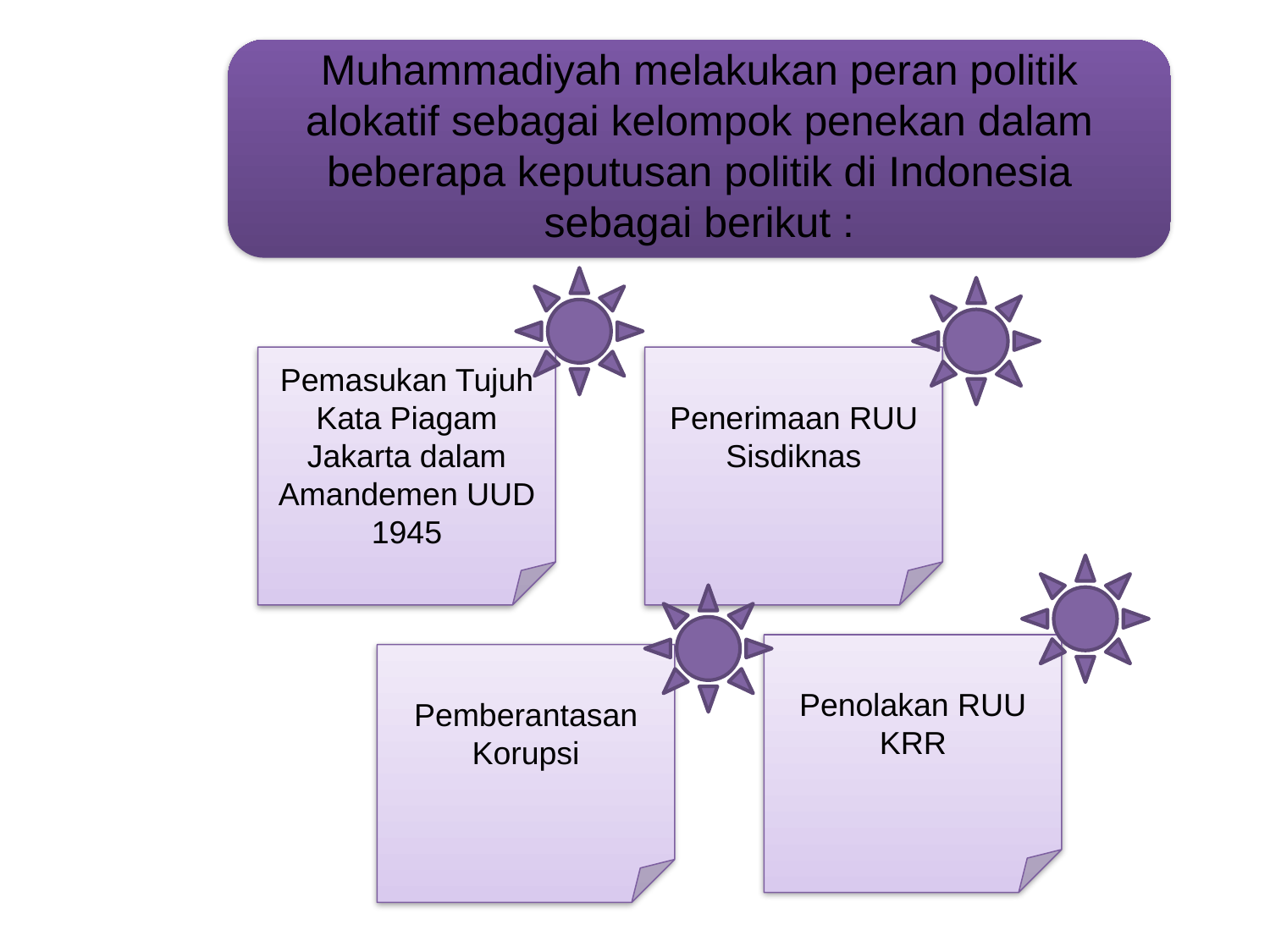

#

Muhammadiyah melakukan peran politik alokatif sebagai kelompok penekan dalam beberapa keputusan politik di Indonesia sebagai berikut :

Pemasukan Tujuh Kata Piagam Jakarta dalam Amandemen UUD 1945
Penerimaan RUU Sisdiknas

Penolakan RUU KRR

Pemberantasan Korupsi